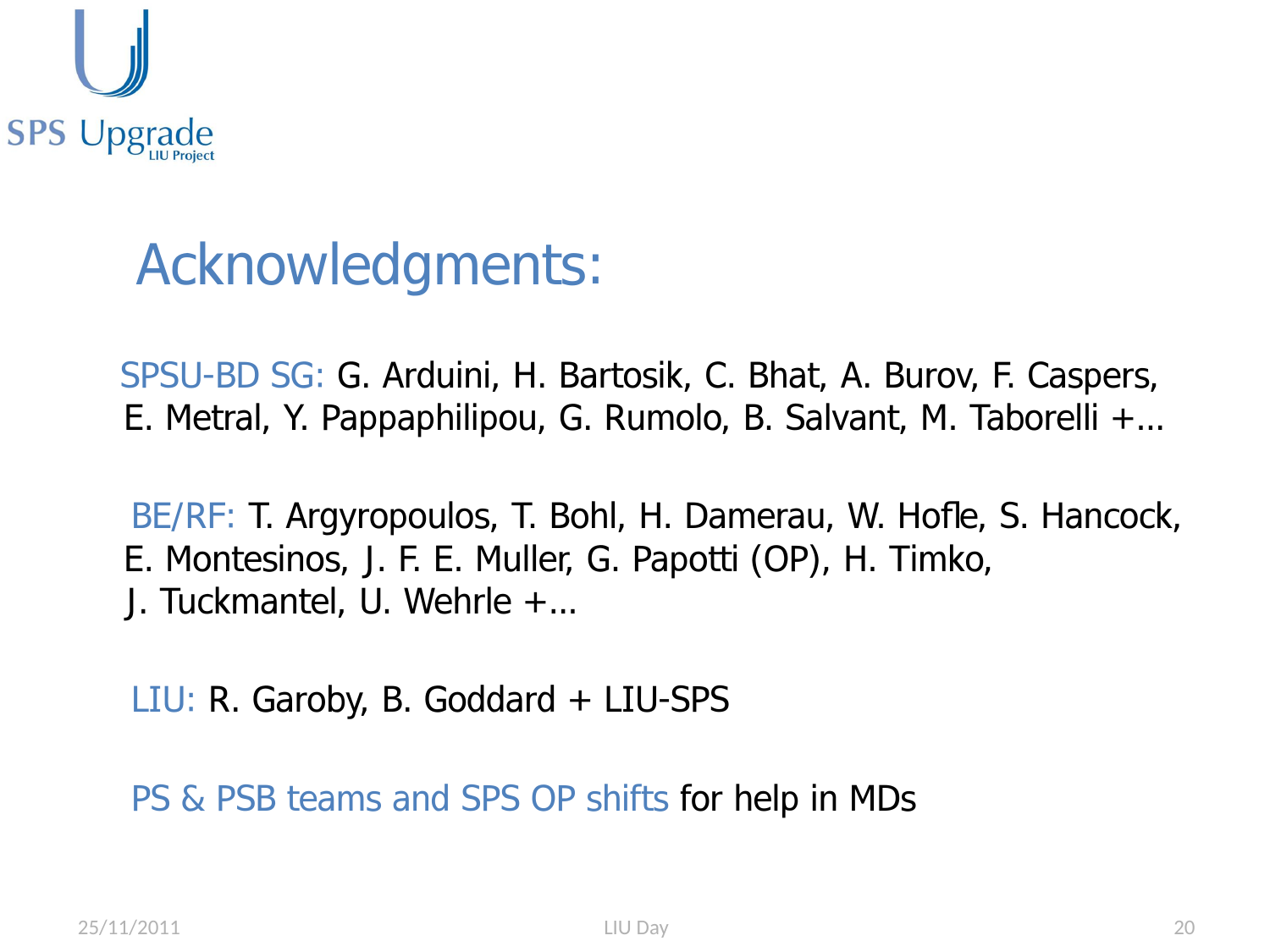

#
    Acknowledgments:

    SPSU-BD SG: G. Arduini, H. Bartosik, C. Bhat, A. Burov, F. Caspers, E. Metral, Y. Pappaphilipou, G. Rumolo, B. Salvant, M. Taborelli +…

     BE/RF: T. Argyropoulos, T. Bohl, H. Damerau, W. Hofle, S. Hancock, E. Montesinos, J. F. E. Muller, G. Papotti (OP), H. Timko,                 J. Tuckmantel, U. Wehrle +…

     LIU: R. Garoby, B. Goddard + LIU-SPS

     PS & PSB teams and SPS OP shifts for help in MDs

25/11/2011
20
LIU Day